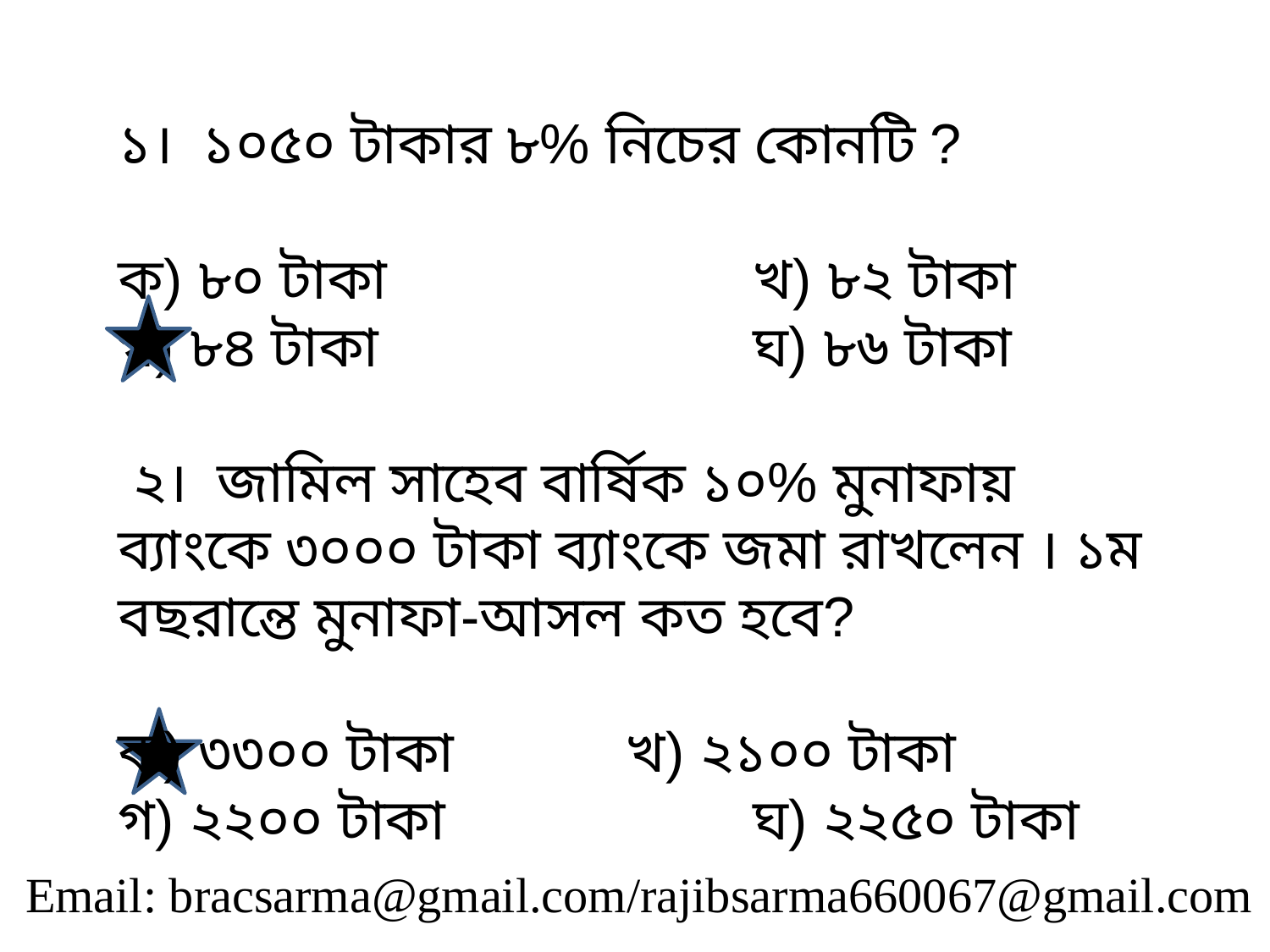

১।  ১০৫০ টাকার ৮% নিচের কোনটি ?

ক) ৮০ টাকা     			খ) ৮২ টাকা
গ) ৮৪ টাকা     			ঘ) ৮৬ টাকা

 ২।  জামিল সাহেব বার্ষিক ১০% মুনাফায় ব্যাংকে ৩০০০ টাকা ব্যাংকে জমা রাখলেন । ১ম বছরান্তে মুনাফা-আসল কত হবে?

ক) ৩৩০০ টাকা  		খ) ২১০০ টাকা
গ) ২২০০ টাকা  			ঘ) ২২৫০ টাকা

Email: bracsarma@gmail.com/rajibsarma660067@gmail.com